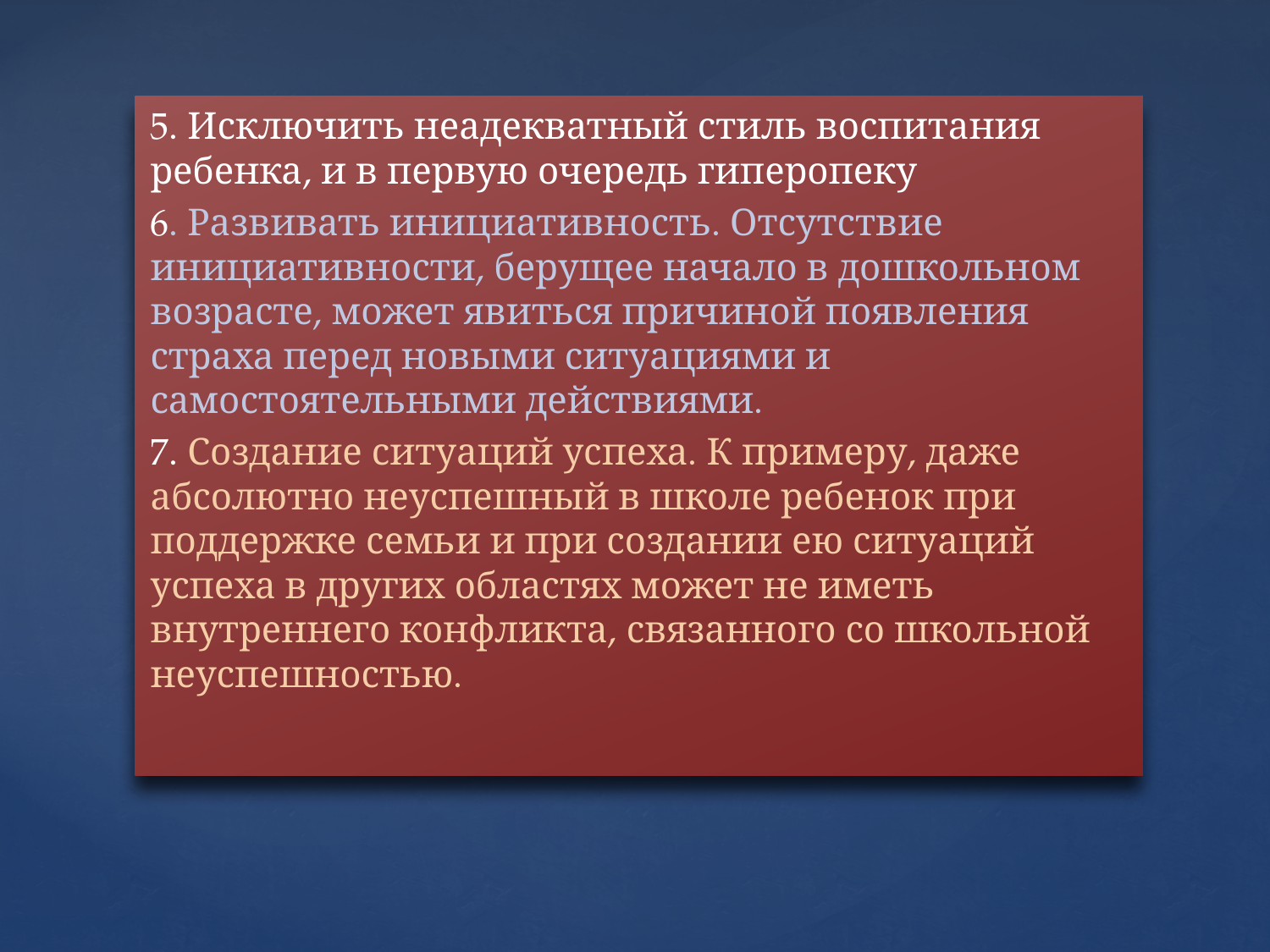

5. Исключить неадекватный стиль воспитания ребенка, и в первую очередь гиперопеку
6. Развивать инициативность. Отсутствие инициативности, берущее начало в дошкольном возрасте, может явиться причиной появления страха перед новыми ситуациями и самостоятельными действиями.
7. Создание ситуаций успеха. К примеру, даже абсолютно неуспешный в школе ребенок при поддержке семьи и при создании ею ситуаций успеха в других областях может не иметь внутреннего конфликта, связанного со школьной неуспешностью.

#